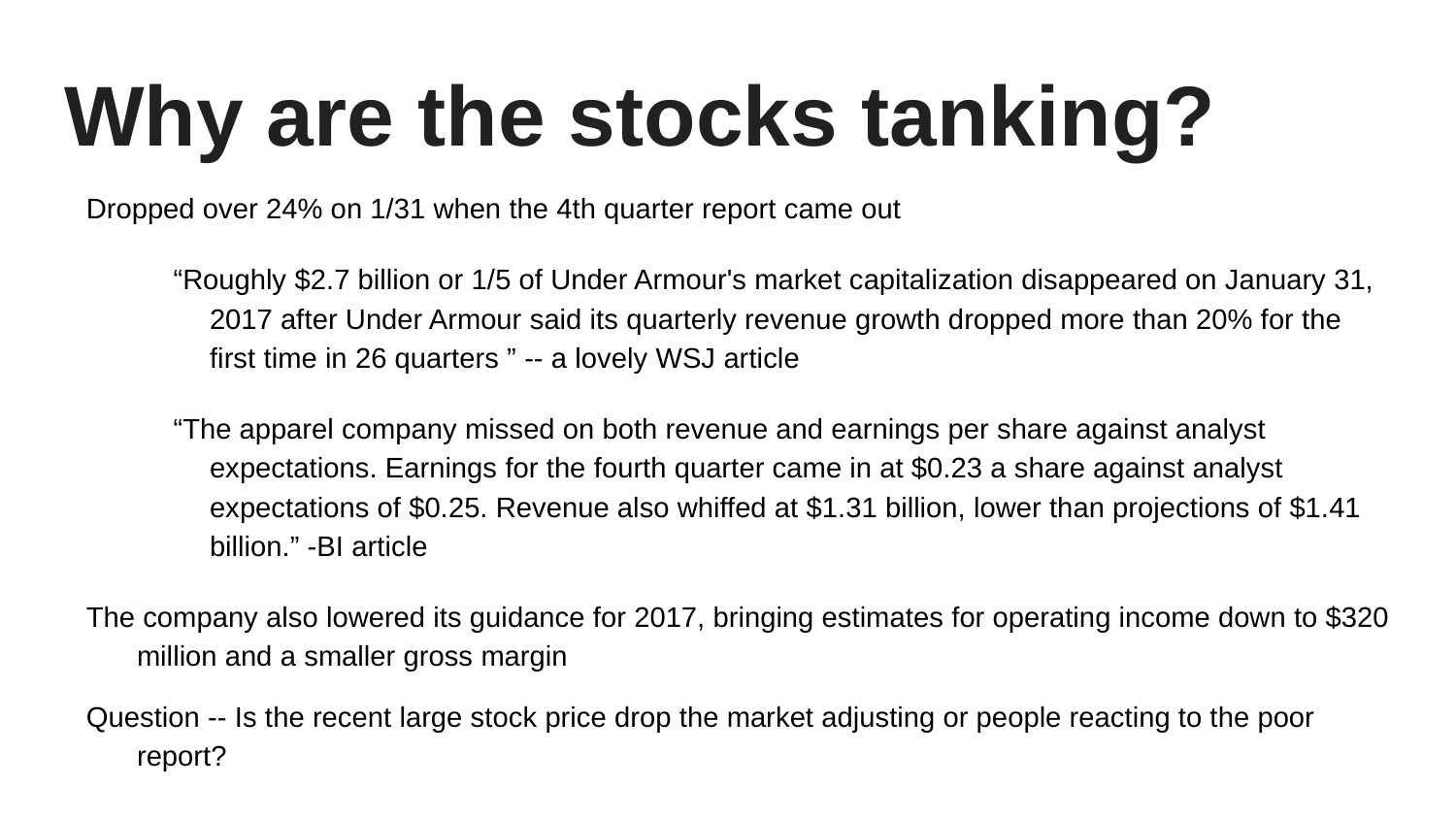

# Why are the stocks tanking?
Dropped over 24% on 1/31 when the 4th quarter report came out
“Roughly $2.7 billion or 1/5 of Under Armour's market capitalization disappeared on January 31, 2017 after Under Armour said its quarterly revenue growth dropped more than 20% for the first time in 26 quarters ” -- a lovely WSJ article
“The apparel company missed on both revenue and earnings per share against analyst expectations. Earnings for the fourth quarter came in at $0.23 a share against analyst expectations of $0.25. Revenue also whiffed at $1.31 billion, lower than projections of $1.41 billion.” -BI article
The company also lowered its guidance for 2017, bringing estimates for operating income down to $320 million and a smaller gross margin
Question -- Is the recent large stock price drop the market adjusting or people reacting to the poor report?